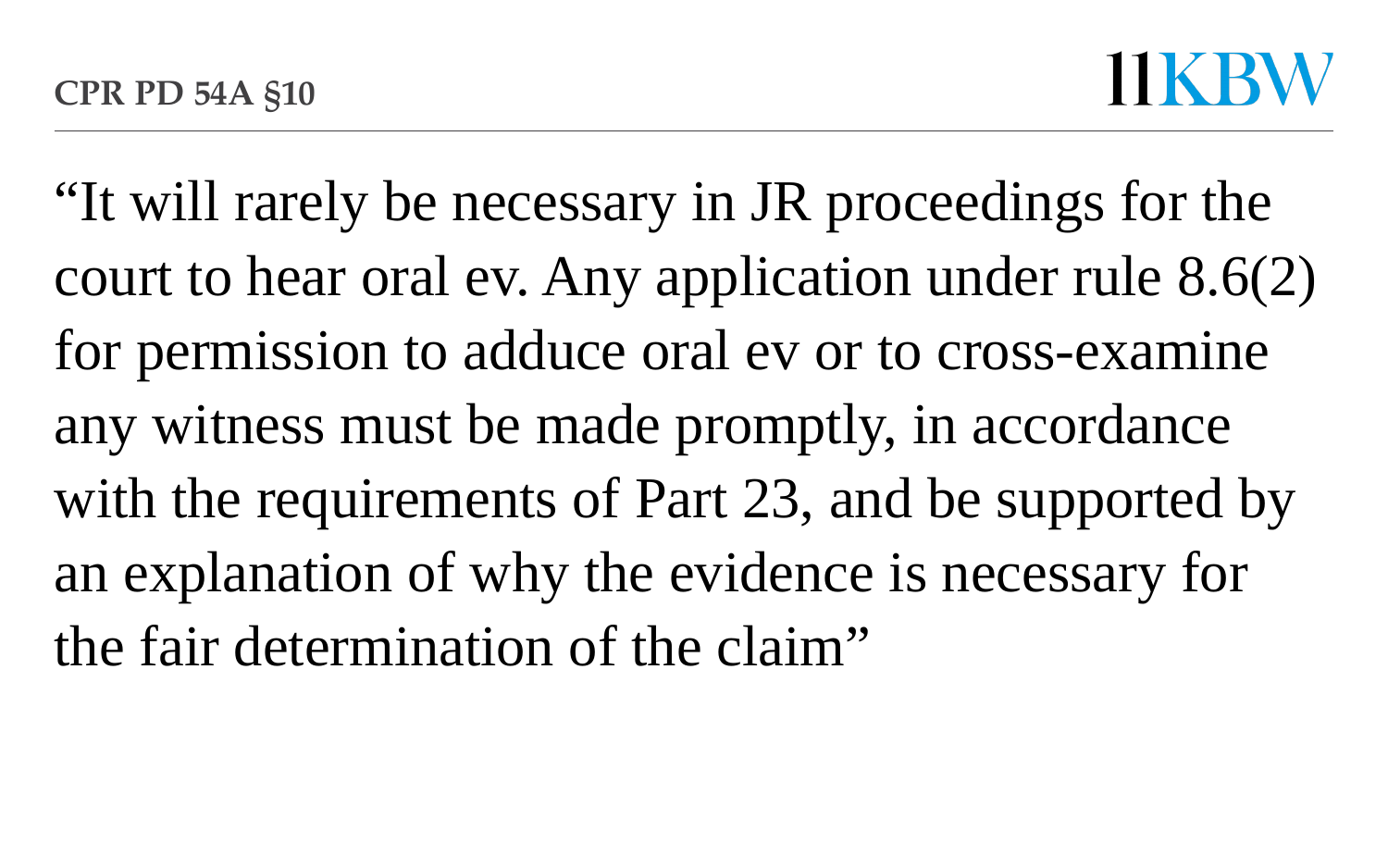

# CPR PD 54A §10
“It will rarely be necessary in JR proceedings for the court to hear oral ev. Any application under rule 8.6(2) for permission to adduce oral ev or to cross-examine any witness must be made promptly, in accordance with the requirements of Part 23, and be supported by an explanation of why the evidence is necessary for the fair determination of the claim”